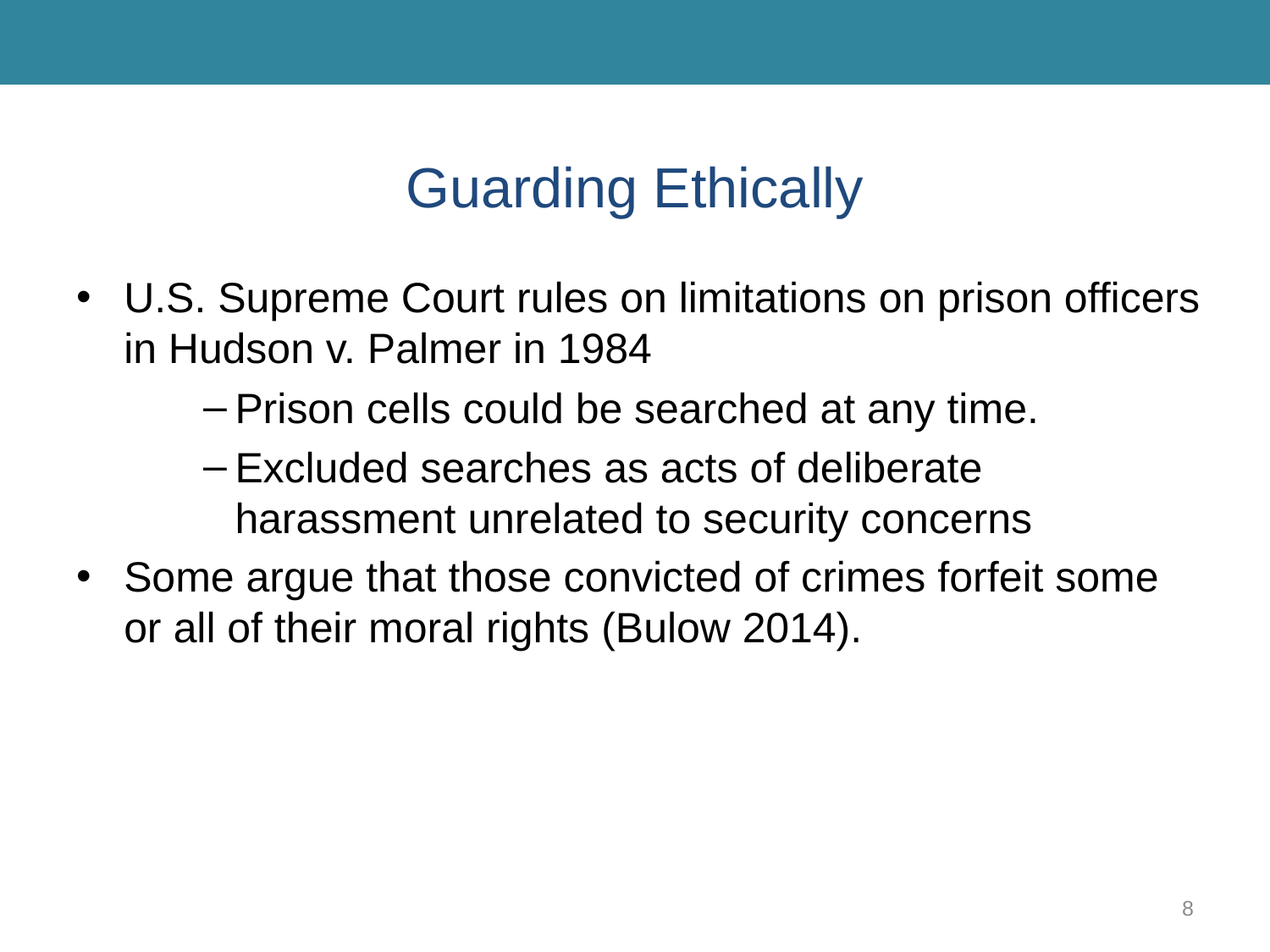

# Guarding Ethically
U.S. Supreme Court rules on limitations on prison officers in Hudson v. Palmer in 1984
Prison cells could be searched at any time.
Excluded searches as acts of deliberate harassment unrelated to security concerns
Some argue that those convicted of crimes forfeit some or all of their moral rights (Bulow 2014).
8